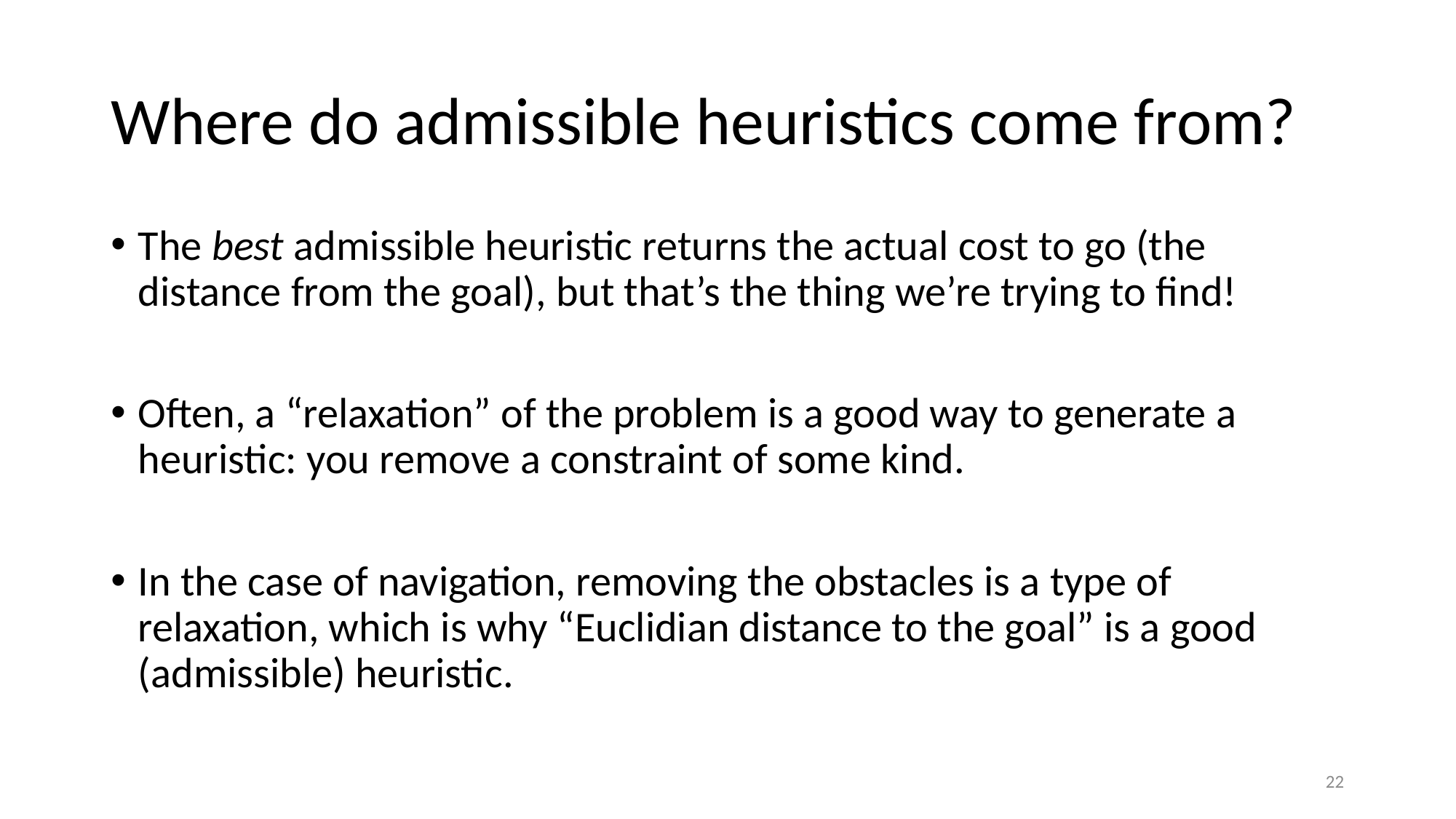

# Where do admissible heuristics come from?
The best admissible heuristic returns the actual cost to go (the distance from the goal), but that’s the thing we’re trying to find!

Often, a “relaxation” of the problem is a good way to generate a heuristic: you remove a constraint of some kind.

In the case of navigation, removing the obstacles is a type of relaxation, which is why “Euclidian distance to the goal” is a good (admissible) heuristic.
22